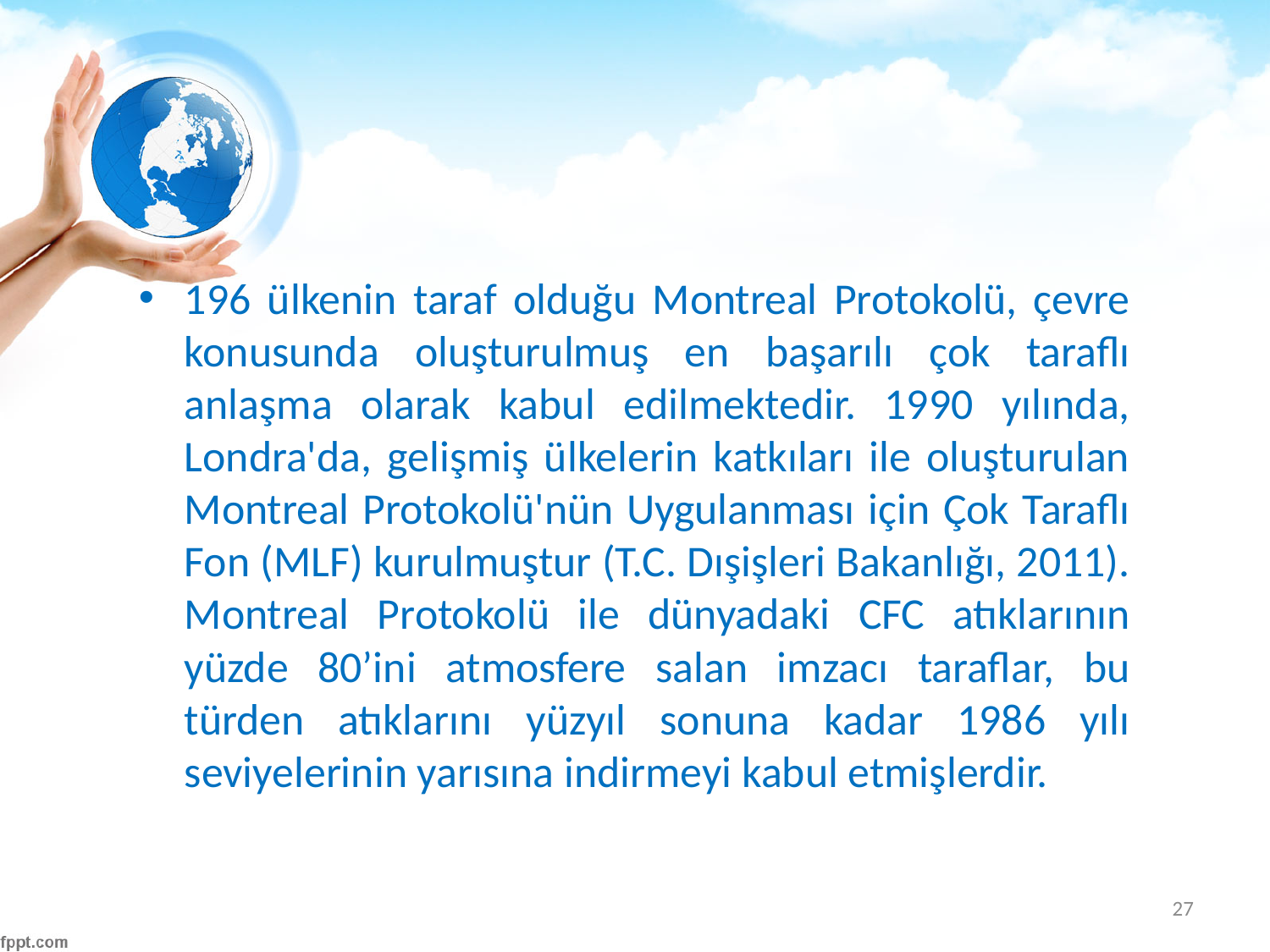

#
196 ülkenin taraf olduğu Montreal Protokolü, çevre konusunda oluşturulmuş en başarılı çok taraflı anlaşma olarak kabul edilmektedir. 1990 yılında, Londra'da, gelişmiş ülkelerin katkıları ile oluşturulan Montreal Protokolü'nün Uygulanması için Çok Taraflı Fon (MLF) kurulmuştur (T.C. Dışişleri Bakanlığı, 2011). Montreal Protokolü ile dünyadaki CFC atıklarının yüzde 80’ini atmosfere salan imzacı taraflar, bu türden atıklarını yüzyıl sonuna kadar 1986 yılı seviyelerinin yarısına indirmeyi kabul etmişlerdir.
27